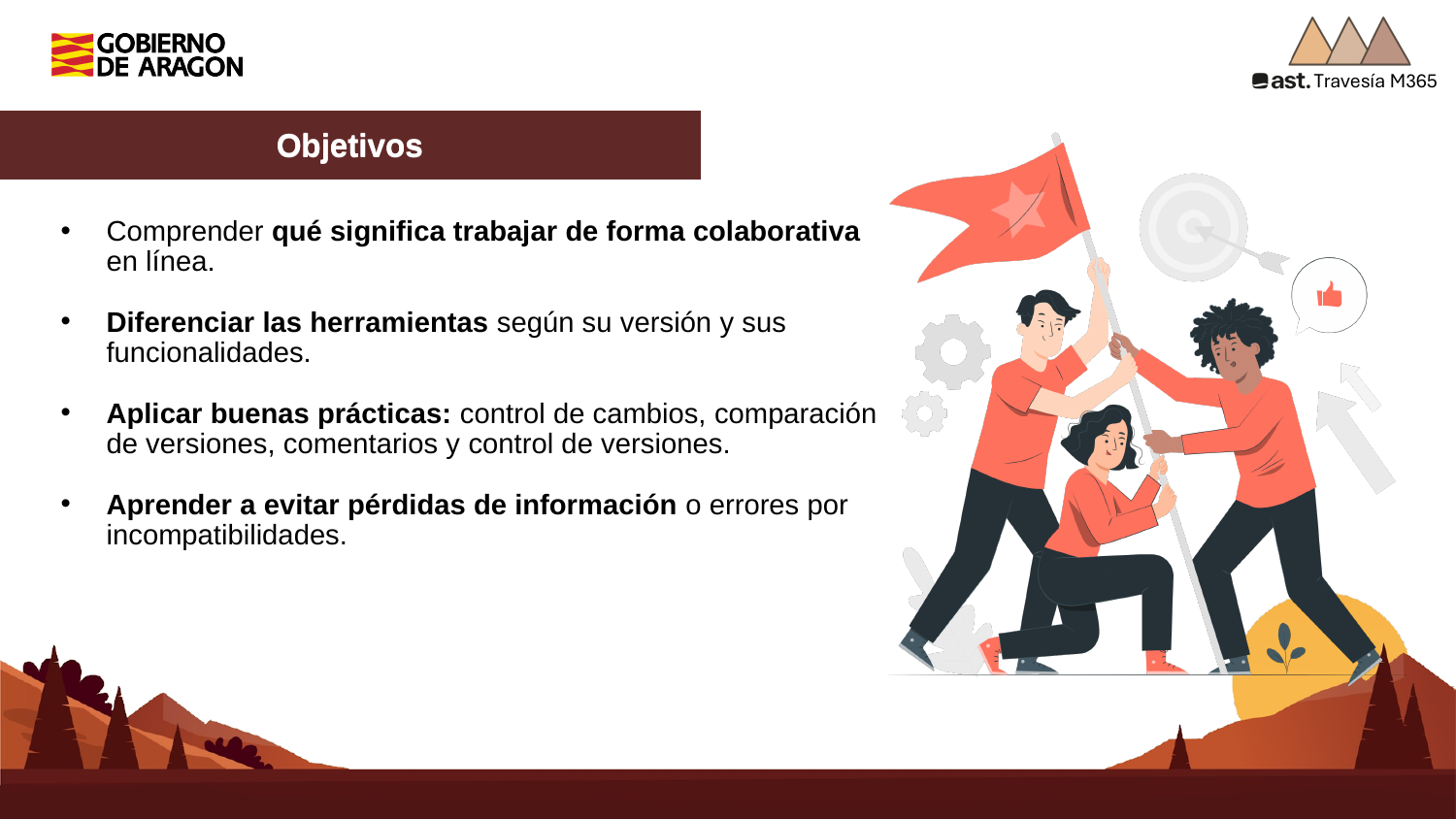

Objetivos
Comprender qué significa trabajar de forma colaborativa en línea.

Diferenciar las herramientas según su versión y sus funcionalidades.

Aplicar buenas prácticas: control de cambios, comparación de versiones, comentarios y control de versiones.

Aprender a evitar pérdidas de información o errores por incompatibilidades.